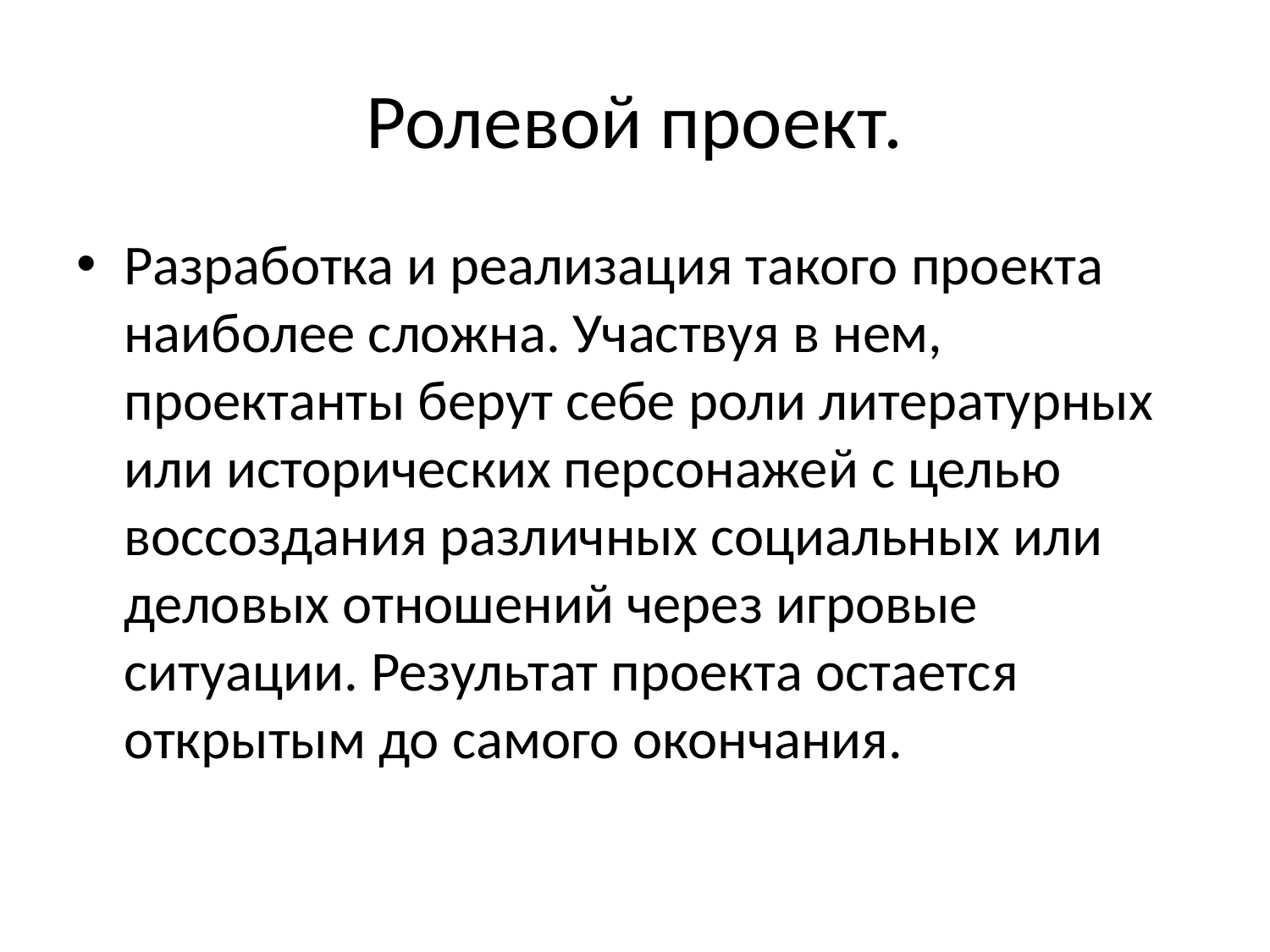

# Ролевой проект.
Разработка и реализация такого проекта наиболее сложна. Участвуя в нем, проектанты берут себе роли литературных или исторических персонажей с целью воссоздания различных социальных или деловых отношений через игровые ситуации. Результат проекта остается открытым до самого окончания.